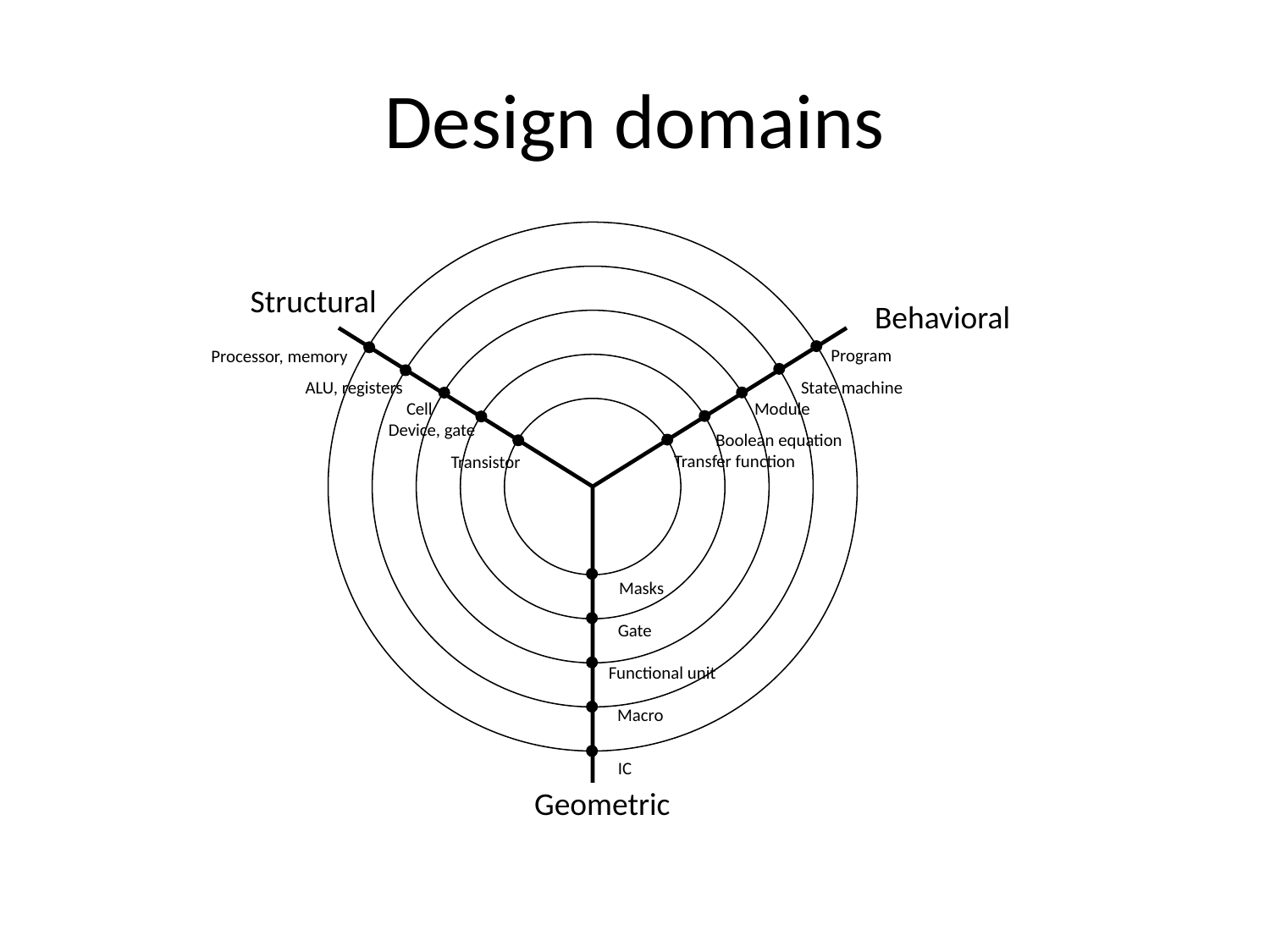

# Design domains

Structural
Behavioral

Program
Processor, memory

ALU, registers
State machine

Cell
Module

Device, gate
Boolean equation

Transfer function
Transistor

Masks

Gate
Functional unit

Macro

IC
Geometric